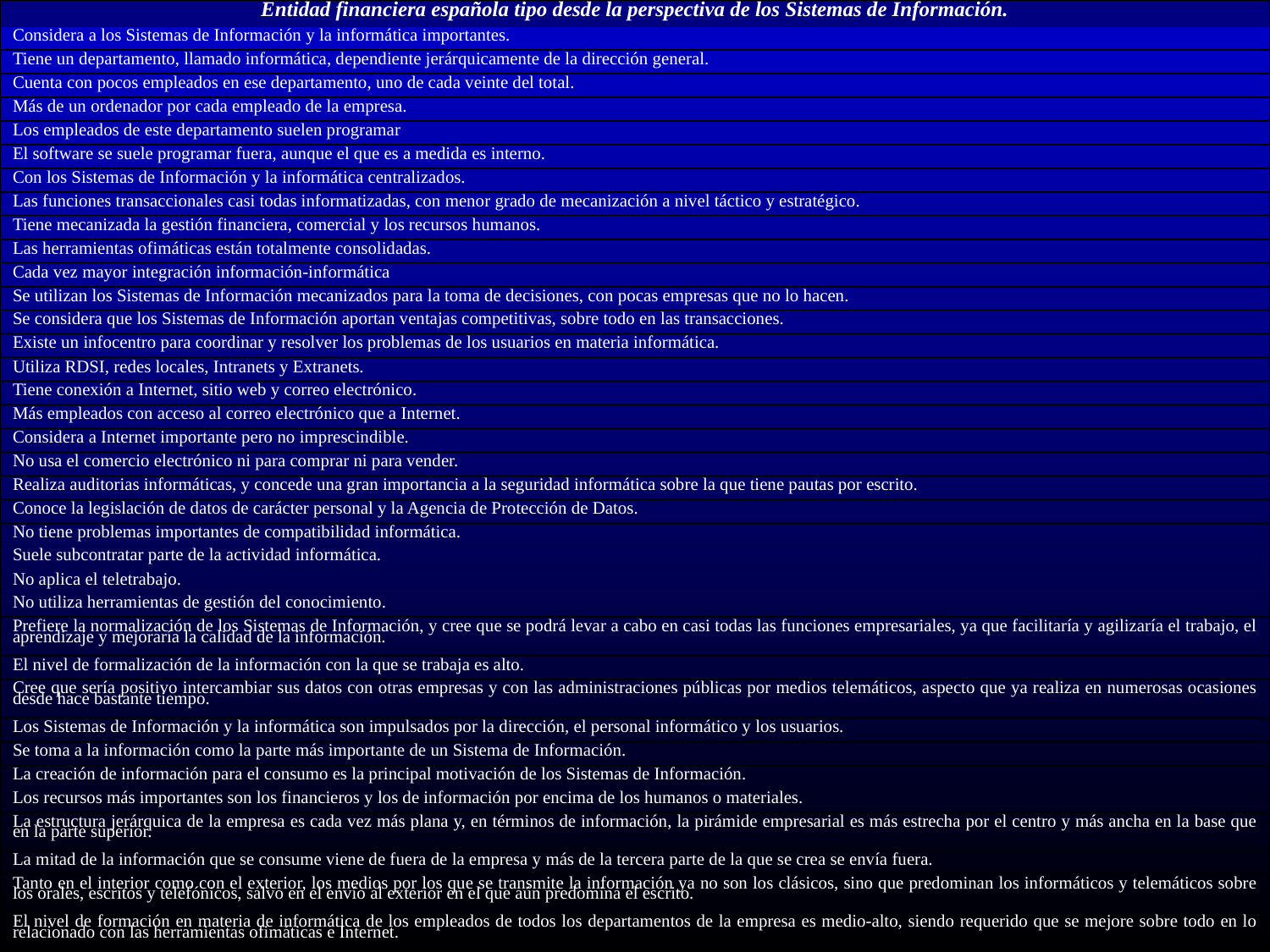

| Entidad financiera española tipo desde la perspectiva de los Sistemas de Información. |
| --- |
| Considera a los Sistemas de Información y la informática importantes. |
| Tiene un departamento, llamado informática, dependiente jerárquicamente de la dirección general. |
| Cuenta con pocos empleados en ese departamento, uno de cada veinte del total. |
| Más de un ordenador por cada empleado de la empresa. |
| Los empleados de este departamento suelen programar |
| El software se suele programar fuera, aunque el que es a medida es interno. |
| Con los Sistemas de Información y la informática centralizados. |
| Las funciones transaccionales casi todas informatizadas, con menor grado de mecanización a nivel táctico y estratégico. |
| Tiene mecanizada la gestión financiera, comercial y los recursos humanos. |
| Las herramientas ofimáticas están totalmente consolidadas. |
| Cada vez mayor integración información-informática |
| Se utilizan los Sistemas de Información mecanizados para la toma de decisiones, con pocas empresas que no lo hacen. |
| Se considera que los Sistemas de Información aportan ventajas competitivas, sobre todo en las transacciones. |
| Existe un infocentro para coordinar y resolver los problemas de los usuarios en materia informática. |
| Utiliza RDSI, redes locales, Intranets y Extranets. |
| Tiene conexión a Internet, sitio web y correo electrónico. |
| Más empleados con acceso al correo electrónico que a Internet. |
| Considera a Internet importante pero no imprescindible. |
| No usa el comercio electrónico ni para comprar ni para vender. |
| Realiza auditorias informáticas, y concede una gran importancia a la seguridad informática sobre la que tiene pautas por escrito. |
| Conoce la legislación de datos de carácter personal y la Agencia de Protección de Datos. |
| No tiene problemas importantes de compatibilidad informática. |
| Suele subcontratar parte de la actividad informática. |
| No aplica el teletrabajo. |
| No utiliza herramientas de gestión del conocimiento. |
| Prefiere la normalización de los Sistemas de Información, y cree que se podrá levar a cabo en casi todas las funciones empresariales, ya que facilitaría y agilizaría el trabajo, el aprendizaje y mejoraría la calidad de la información. |
| El nivel de formalización de la información con la que se trabaja es alto. |
| Cree que sería positivo intercambiar sus datos con otras empresas y con las administraciones públicas por medios telemáticos, aspecto que ya realiza en numerosas ocasiones desde hace bastante tiempo. |
| Los Sistemas de Información y la informática son impulsados por la dirección, el personal informático y los usuarios. |
| Se toma a la información como la parte más importante de un Sistema de Información. |
| La creación de información para el consumo es la principal motivación de los Sistemas de Información. |
| Los recursos más importantes son los financieros y los de información por encima de los humanos o materiales. |
| La estructura jerárquica de la empresa es cada vez más plana y, en términos de información, la pirámide empresarial es más estrecha por el centro y más ancha en la base que en la parte superior. |
| La mitad de la información que se consume viene de fuera de la empresa y más de la tercera parte de la que se crea se envía fuera. |
| Tanto en el interior como con el exterior, los medios por los que se transmite la información ya no son los clásicos, sino que predominan los informáticos y telemáticos sobre los orales, escritos y telefónicos, salvo en el envío al exterior en el que aún predomina el escrito. |
| El nivel de formación en materia de informática de los empleados de todos los departamentos de la empresa es medio-alto, siendo requerido que se mejore sobre todo en lo relacionado con las herramientas ofimáticas e Internet. |